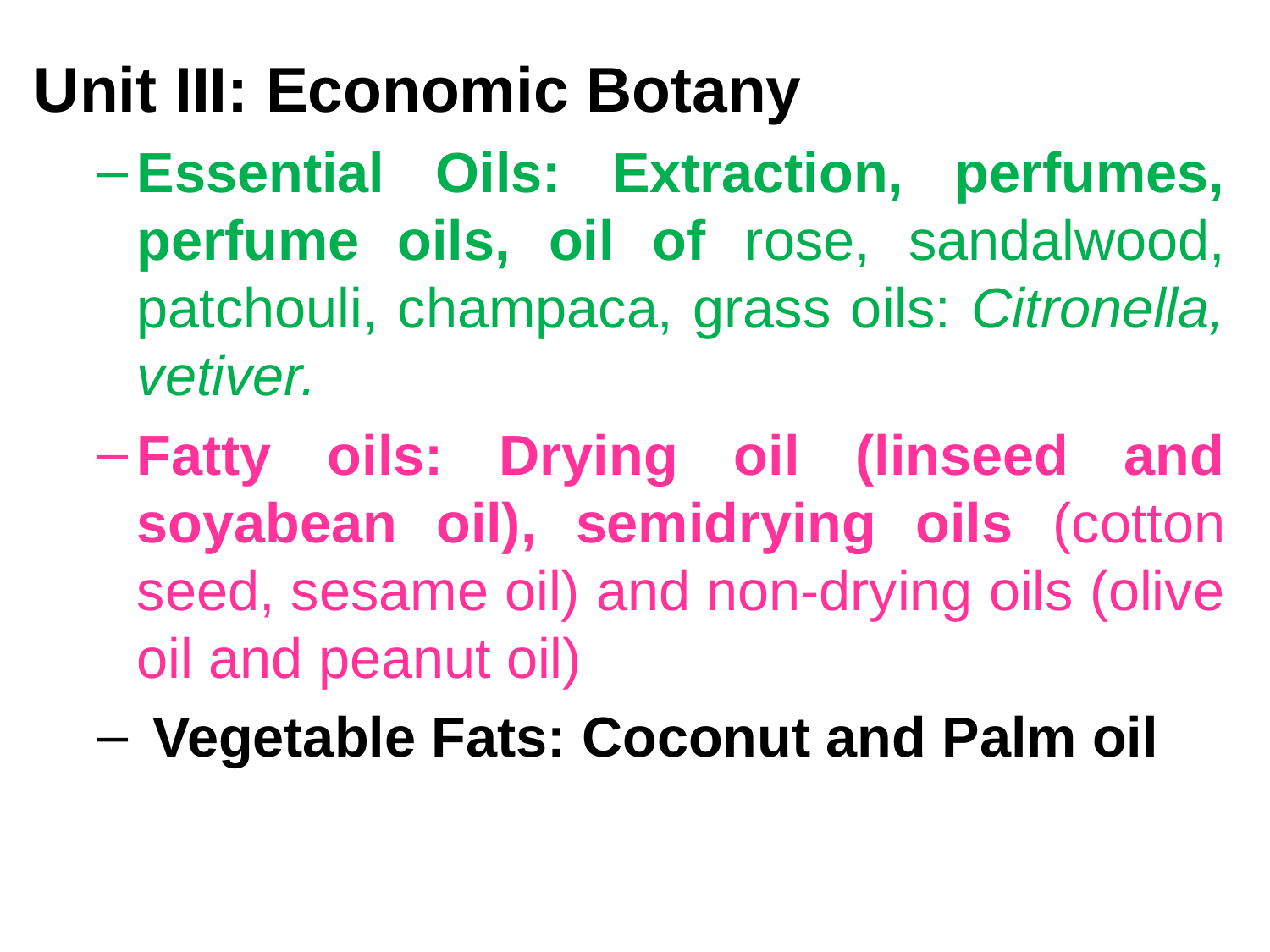

Unit III: Economic Botany
Essential Oils: Extraction, perfumes, perfume oils, oil of rose, sandalwood, patchouli, champaca, grass oils: Citronella, vetiver.
Fatty oils: Drying oil (linseed and soyabean oil), semidrying oils (cotton seed, sesame oil) and non-drying oils (olive oil and peanut oil)
 Vegetable Fats: Coconut and Palm oil